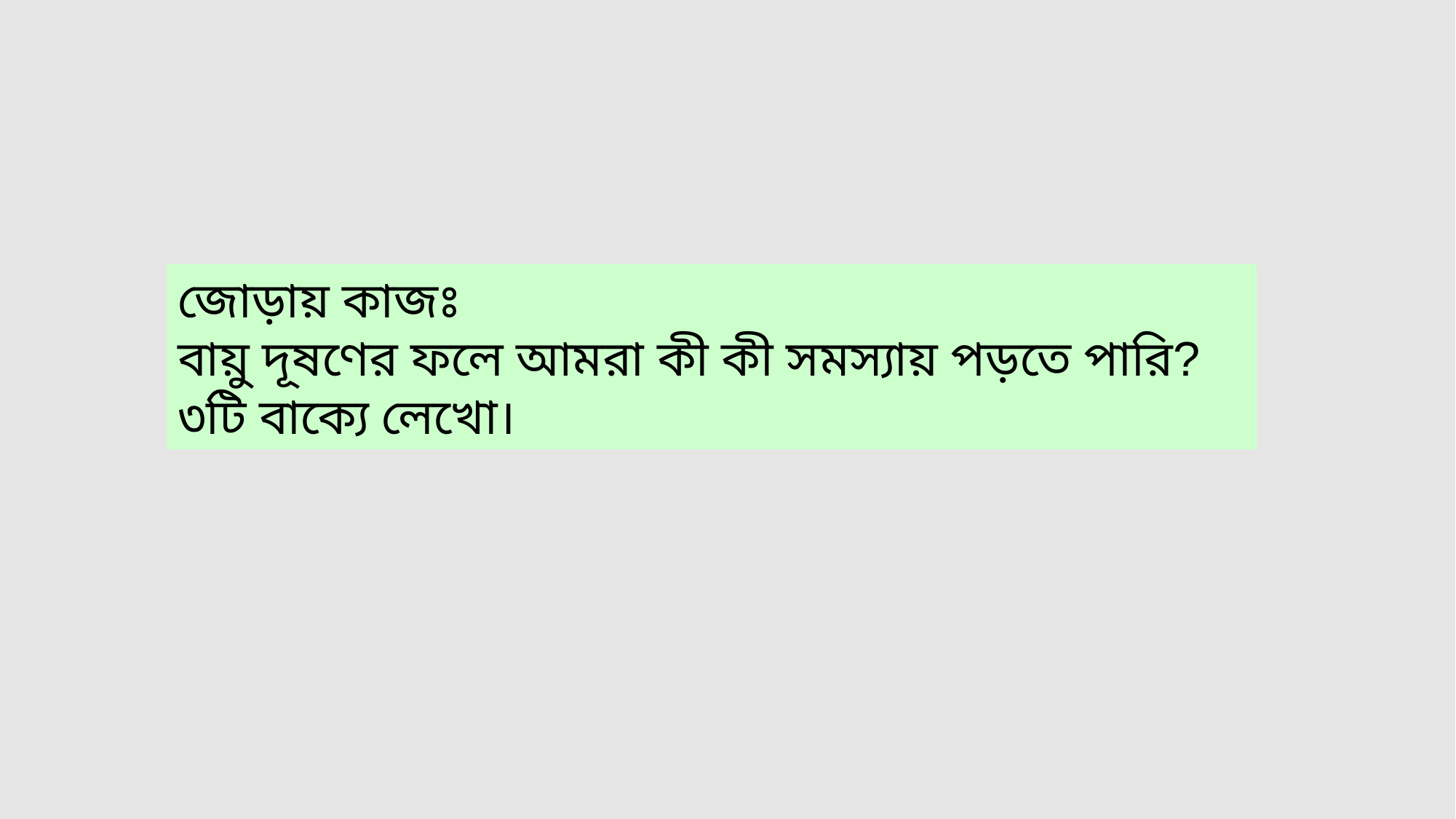

জোড়ায় কাজঃ
বায়ু দূষণের ফলে আমরা কী কী সমস্যায় পড়তে পারি?৩টি বাক্যে লেখো।